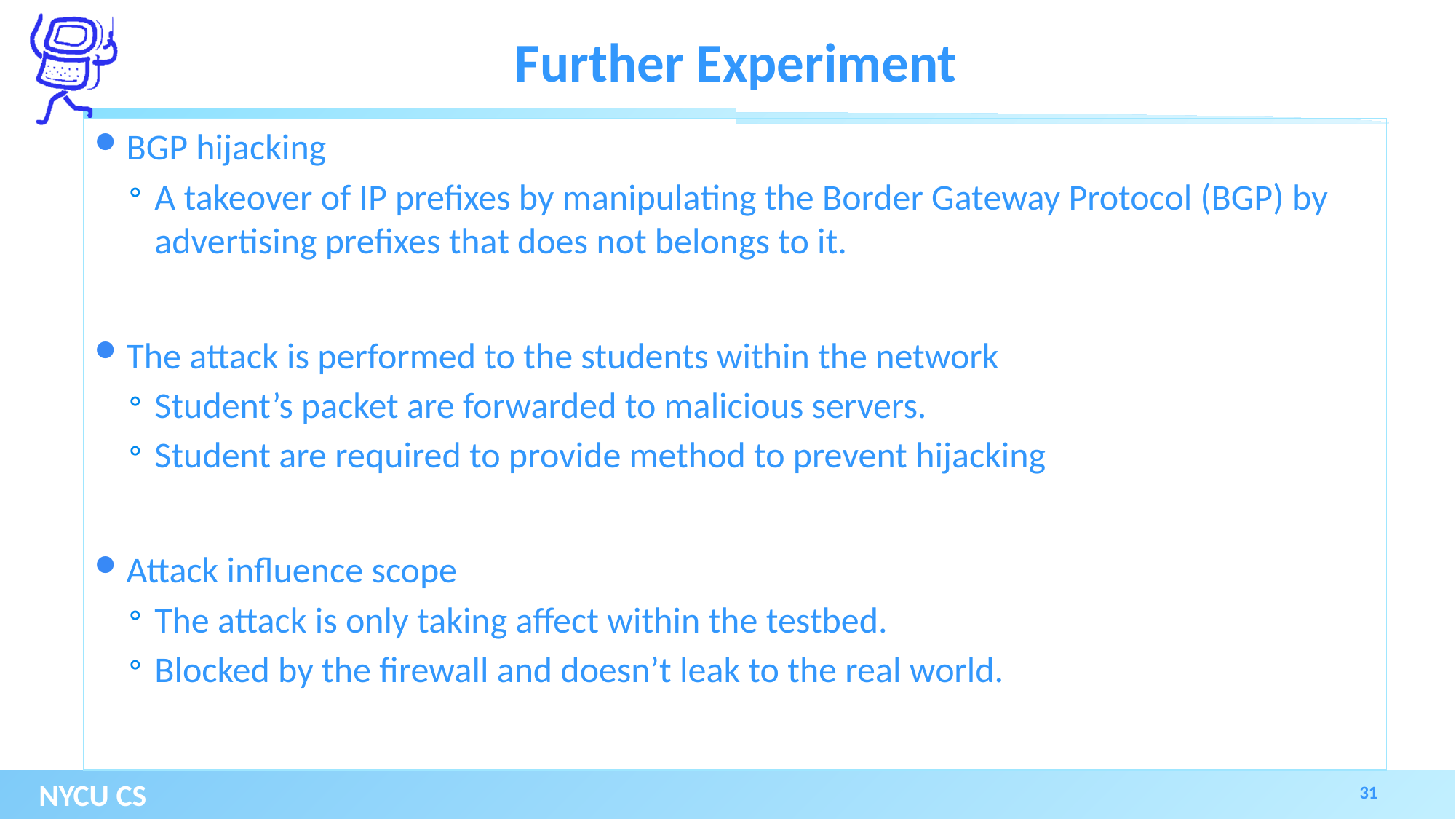

# Further Experiment
BGP hijacking
A takeover of IP prefixes by manipulating the Border Gateway Protocol (BGP) by advertising prefixes that does not belongs to it.

The attack is performed to the students within the network
Student’s packet are forwarded to malicious servers.
Student are required to provide method to prevent hijacking

Attack influence scope
The attack is only taking affect within the testbed.
Blocked by the firewall and doesn’t leak to the real world.